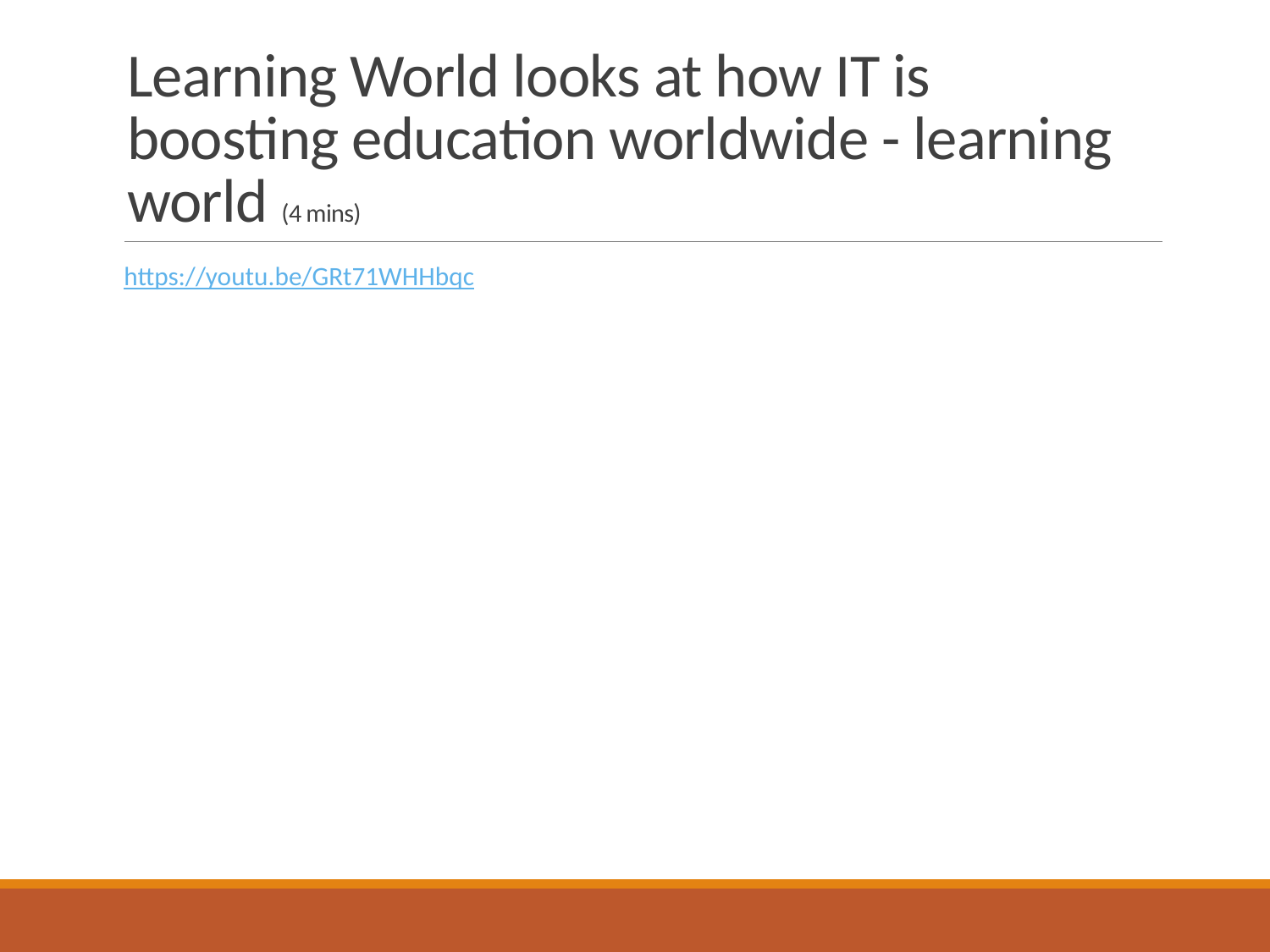

# Learning World looks at how IT is boosting education worldwide - learning world (4 mins)
https://youtu.be/GRt71WHHbqc